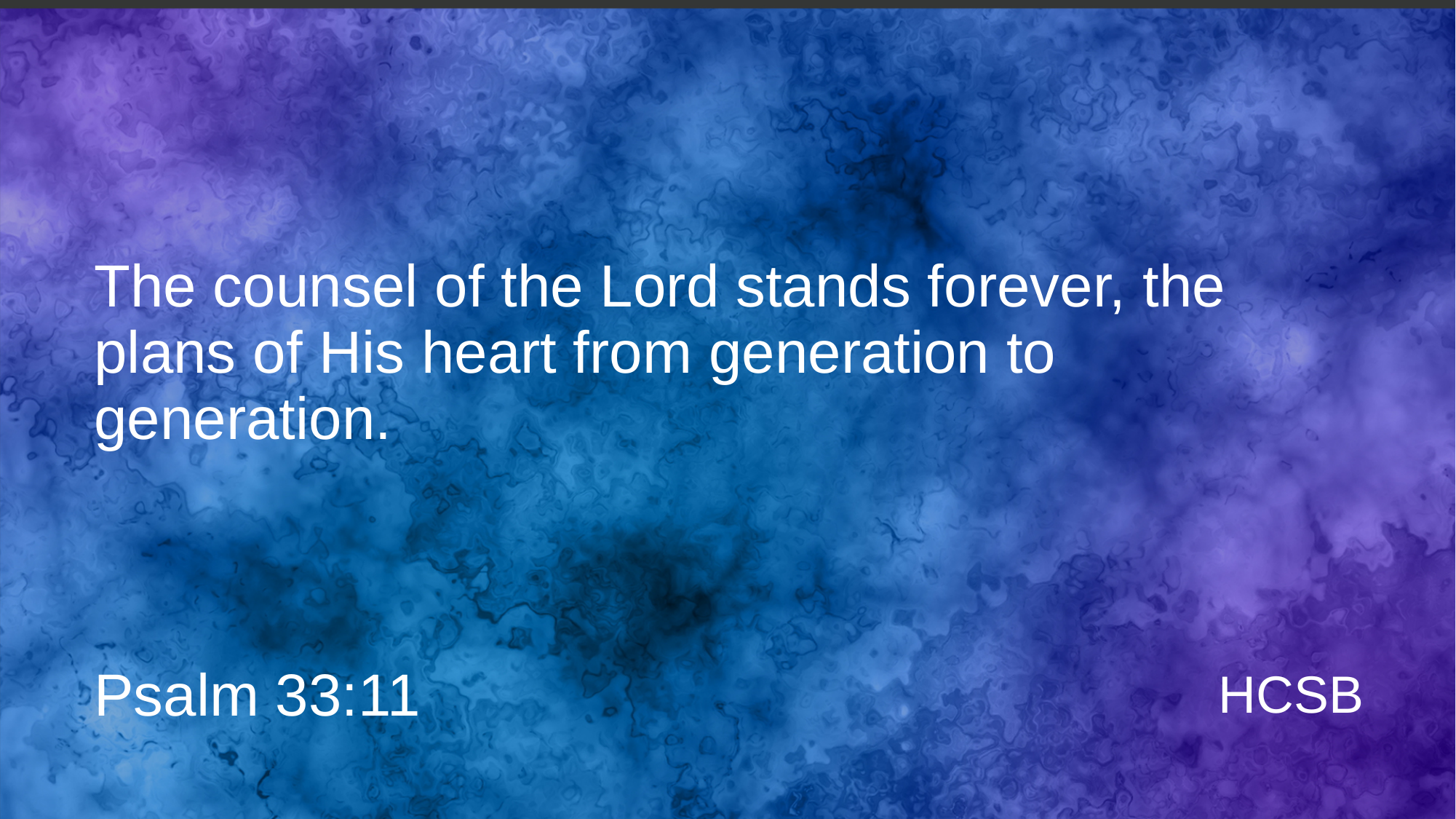

# The counsel of the Lord stands forever, the plans of His heart from generation to generation.
Psalm 33:11
HCSB